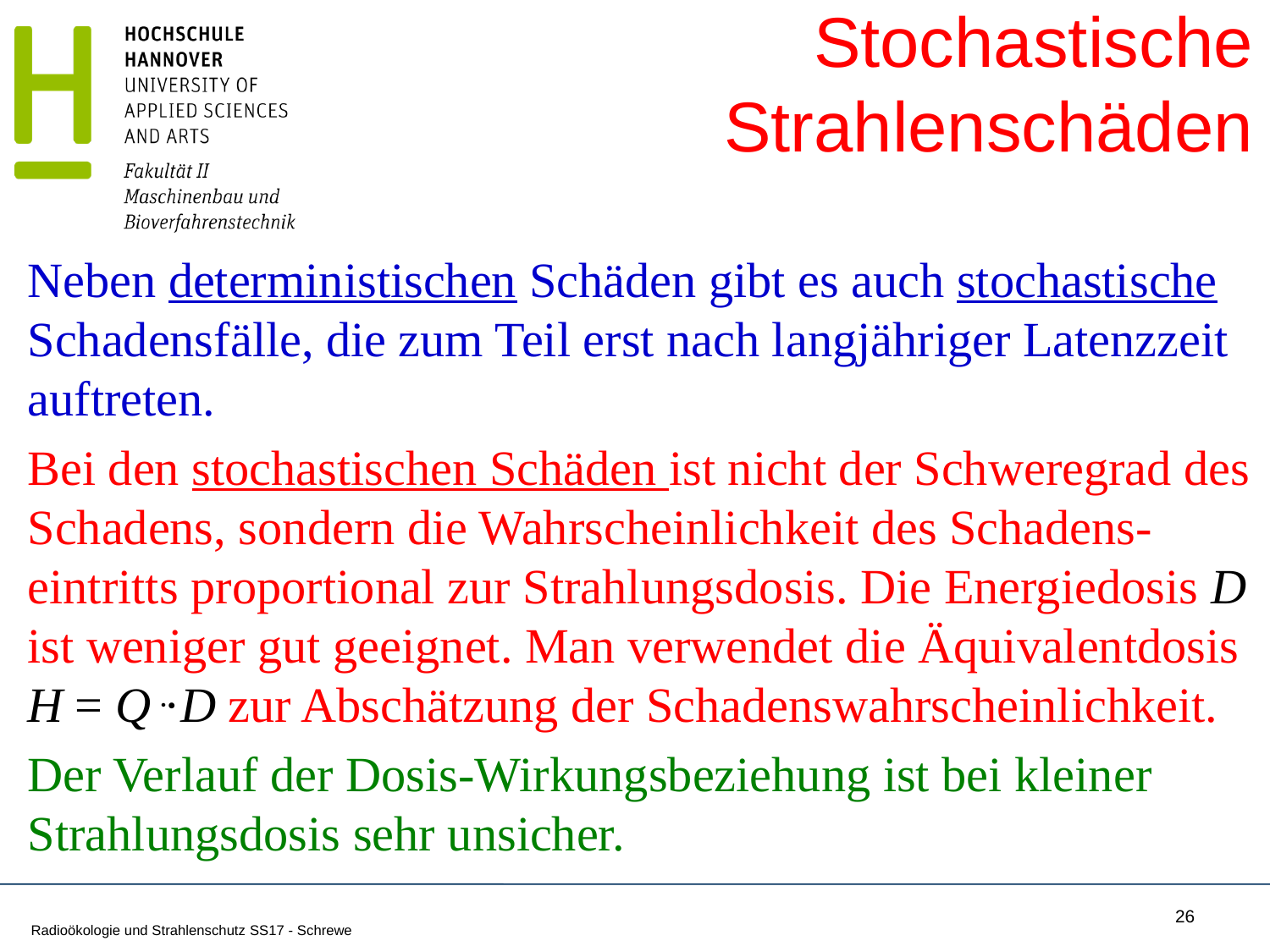

# Stochastische Strahlenschäden
Neben deterministischen Schäden gibt es auch stochastische Schadensfälle, die zum Teil erst nach langjähriger Latenzzeit auftreten.
Bei den stochastischen Schäden ist nicht der Schweregrad des Schadens, sondern die Wahrscheinlichkeit des Schadens-eintritts proportional zur Strahlungsdosis. Die Energiedosis D ist weniger gut geeignet. Man verwendet die Äquivalentdosis H = Q ּ·D zur Abschätzung der Schadenswahrscheinlichkeit.
Der Verlauf der Dosis-Wirkungsbeziehung ist bei kleiner Strahlungsdosis sehr unsicher.